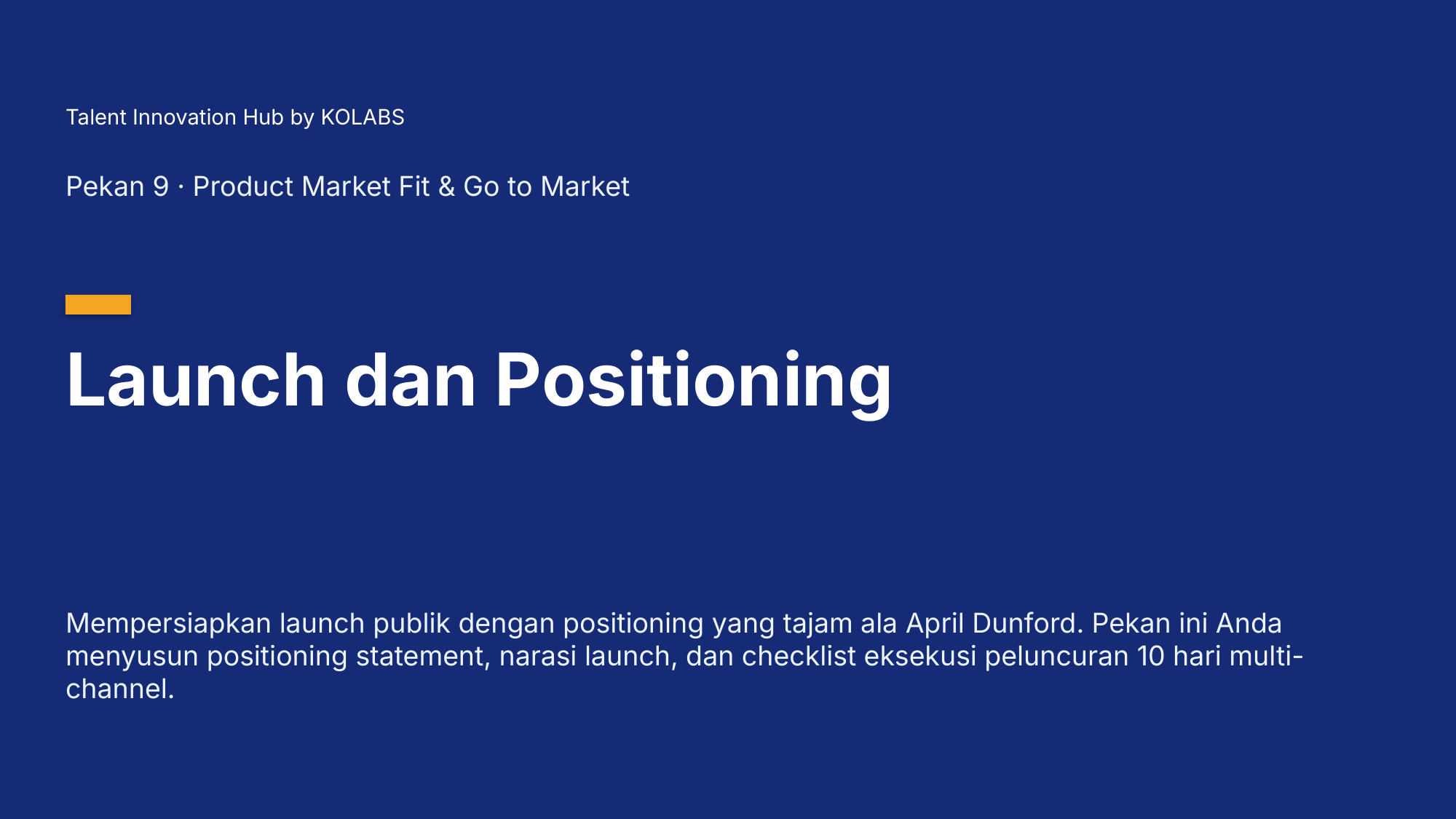

Talent Innovation Hub by KOLABS
Pekan 9 · Product Market Fit & Go to Market

Launch dan Positioning
Mempersiapkan launch publik dengan positioning yang tajam ala April Dunford. Pekan ini Anda menyusun positioning statement, narasi launch, dan checklist eksekusi peluncuran 10 hari multi-channel.